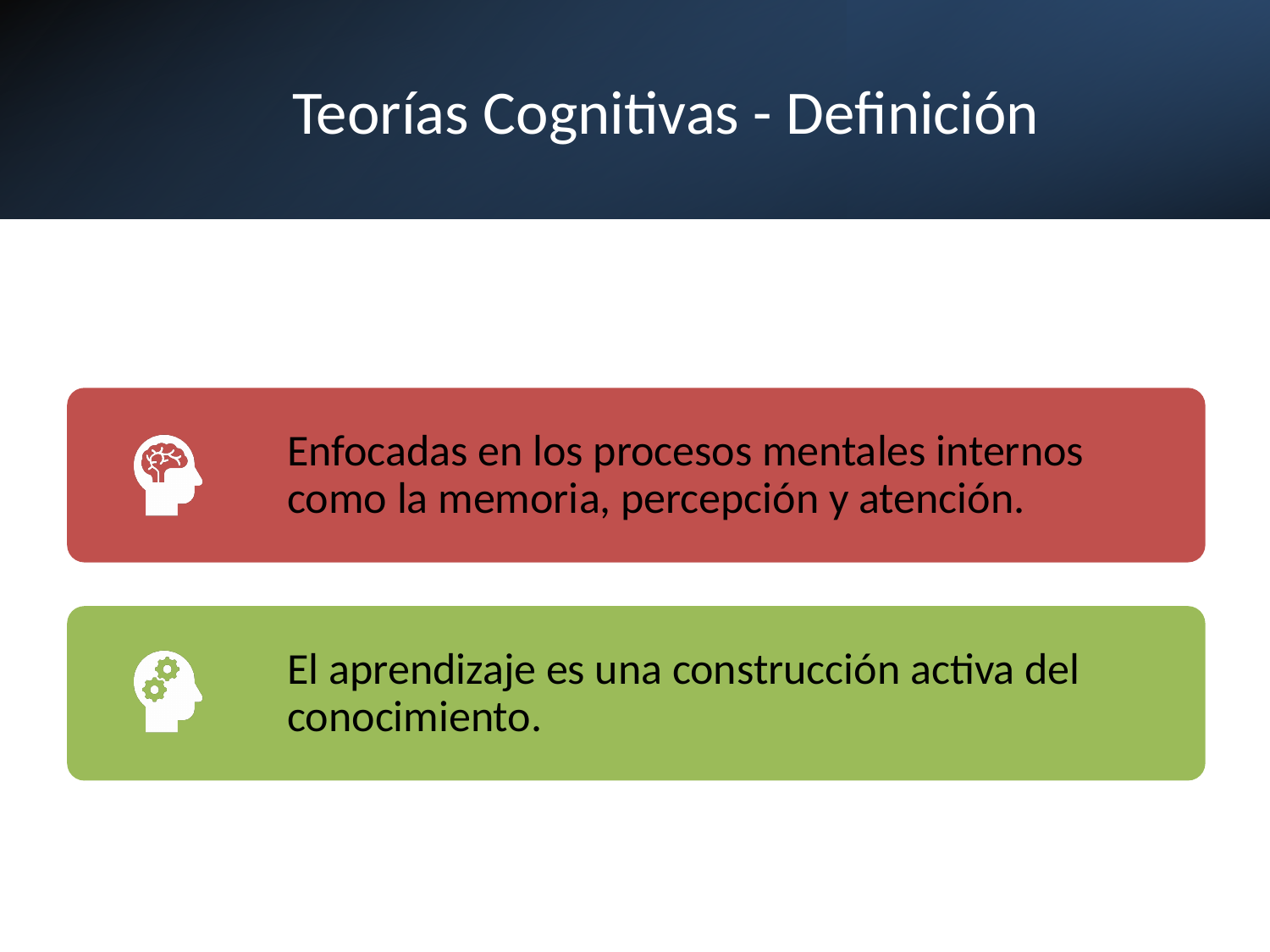

# Teorías Cognitivas - Definición
Enfocadas en los procesos mentales internos como la memoria, percepción y atención.
El aprendizaje es una construcción activa del conocimiento.